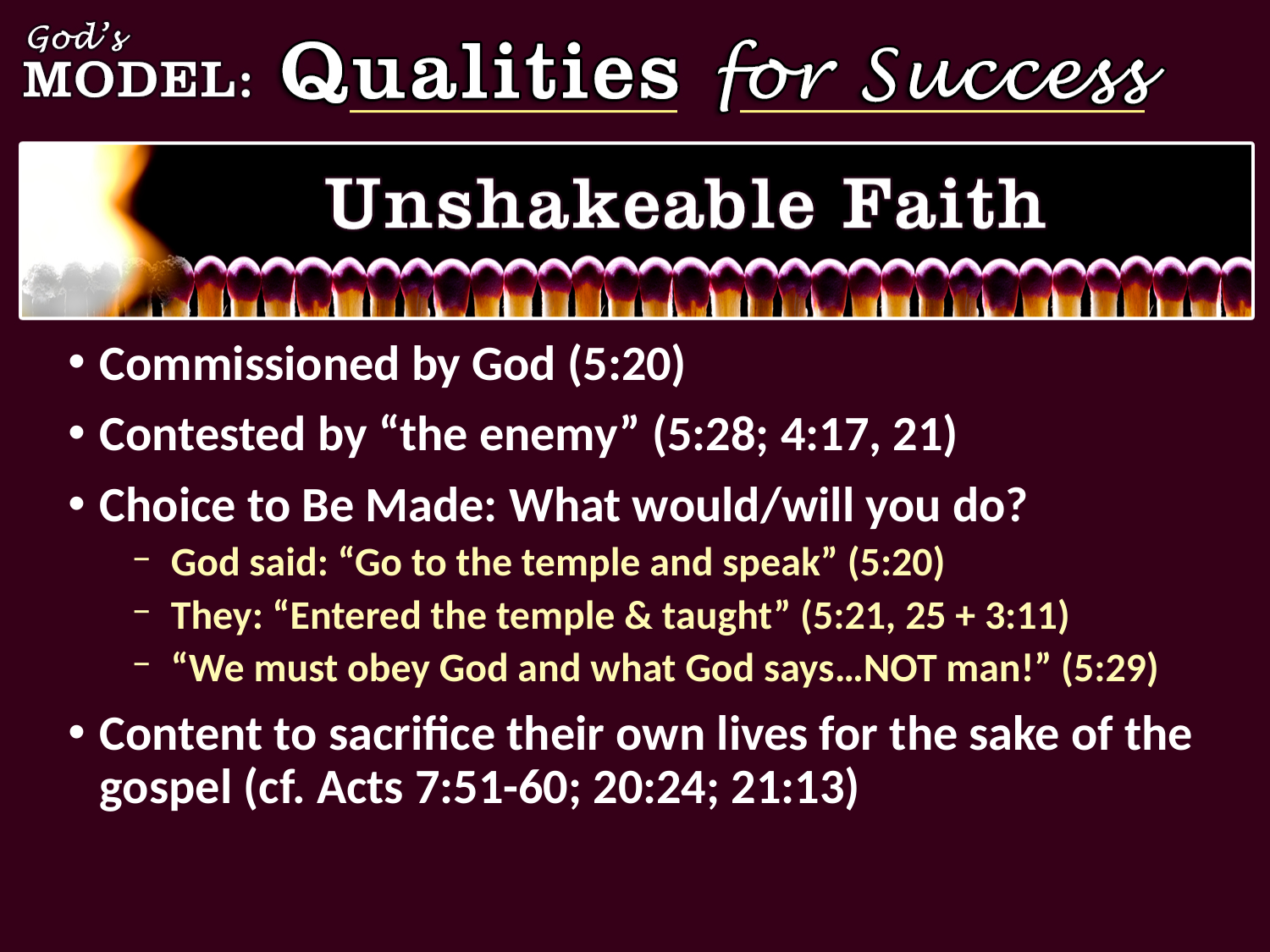

Commissioned by God (5:20)
Contested by “the enemy” (5:28; 4:17, 21)
Choice to Be Made: What would/will you do?
God said: “Go to the temple and speak” (5:20)
They: “Entered the temple & taught” (5:21, 25 + 3:11)
“We must obey God and what God says…NOT man!” (5:29)
Content to sacrifice their own lives for the sake of the gospel (cf. Acts 7:51-60; 20:24; 21:13)